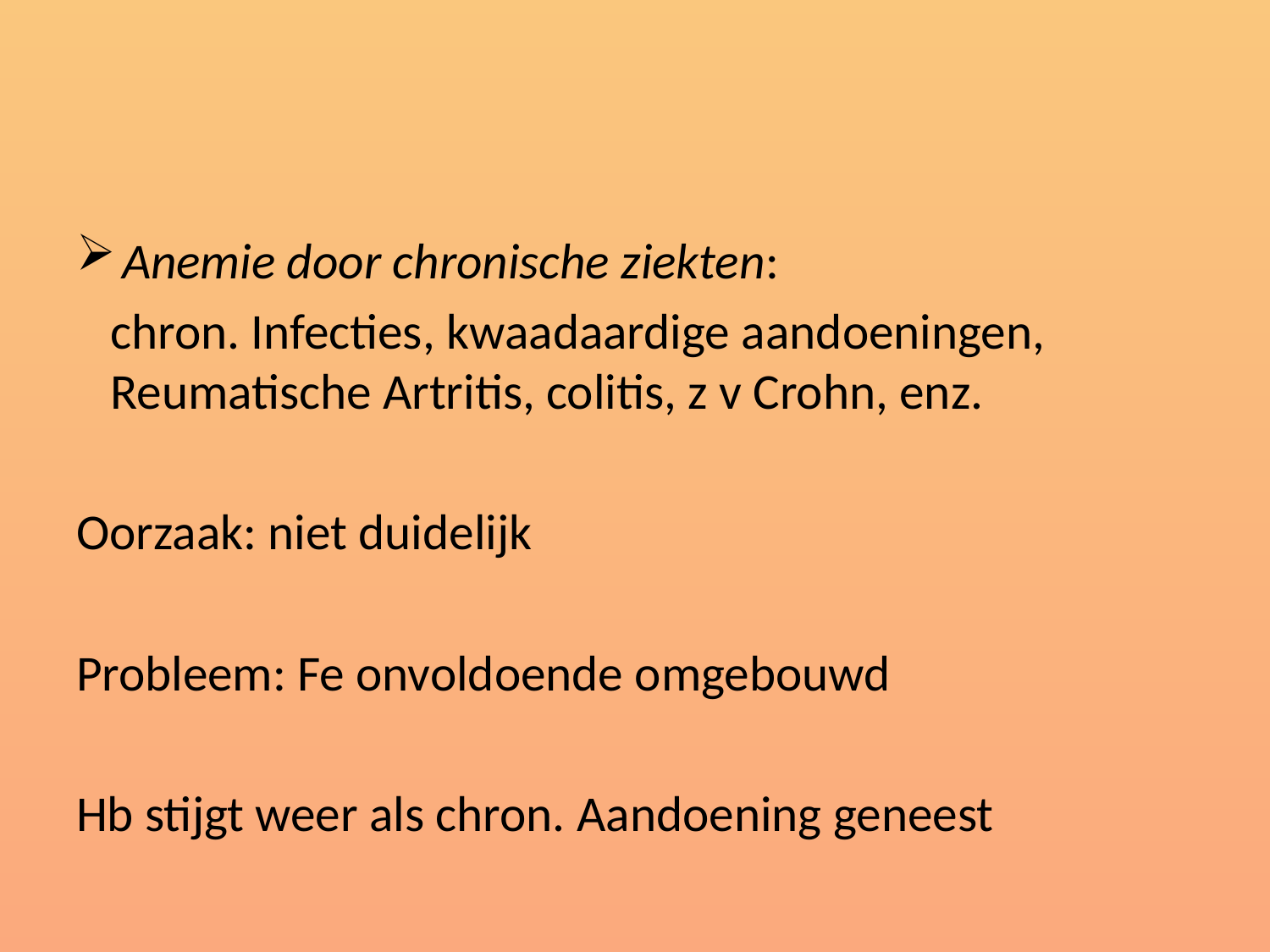

#
Anemie door chronische ziekten:
   chron. Infecties, kwaadaardige aandoeningen,
   Reumatische Artritis, colitis, z v Crohn, enz.

Oorzaak: niet duidelijk

Probleem: Fe onvoldoende omgebouwd

Hb stijgt weer als chron. Aandoening geneest